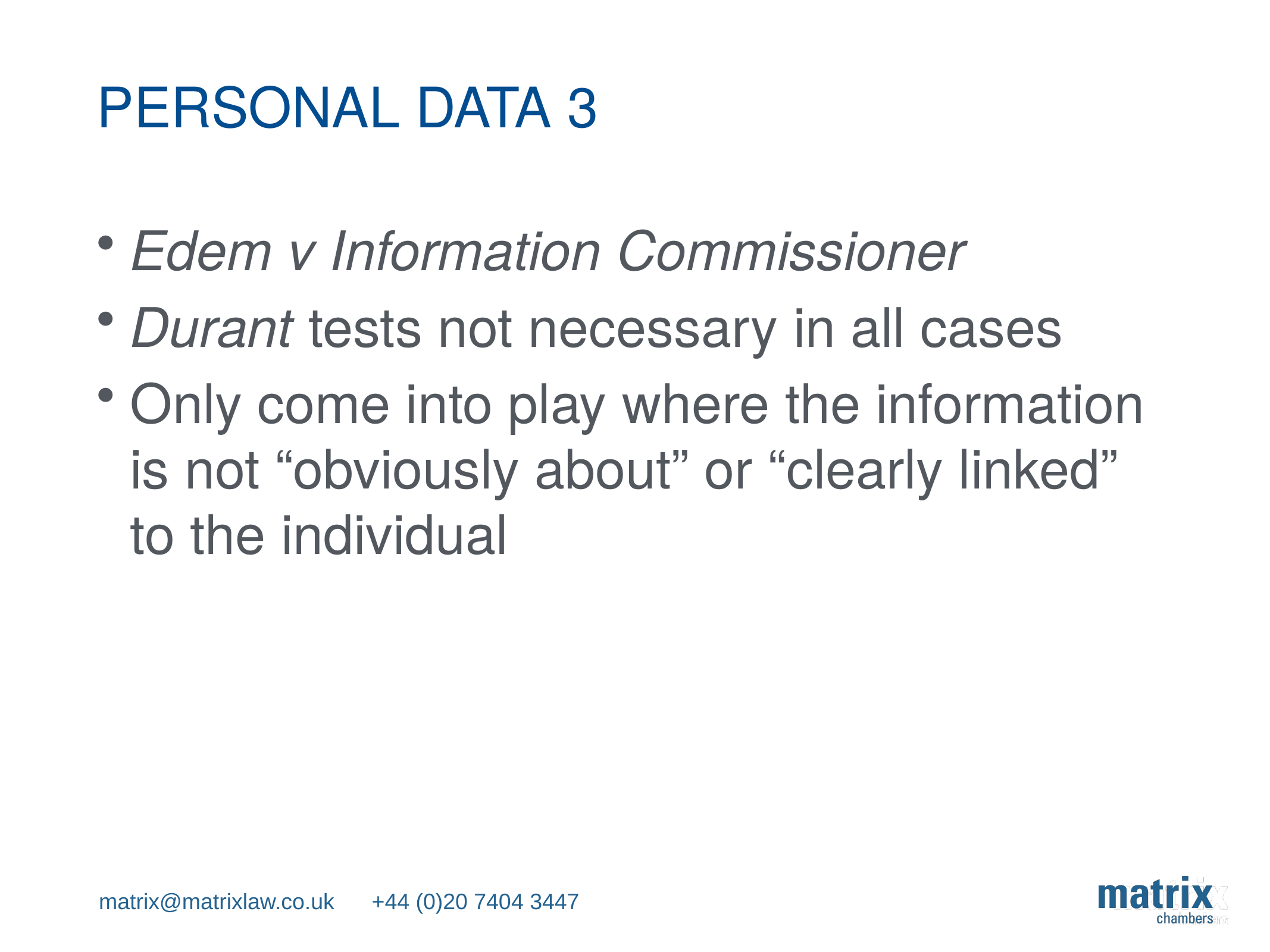

# PERSONAL DATA 3
Edem v Information Commissioner
Durant tests not necessary in all cases
Only come into play where the information is not “obviously about” or “clearly linked” to the individual